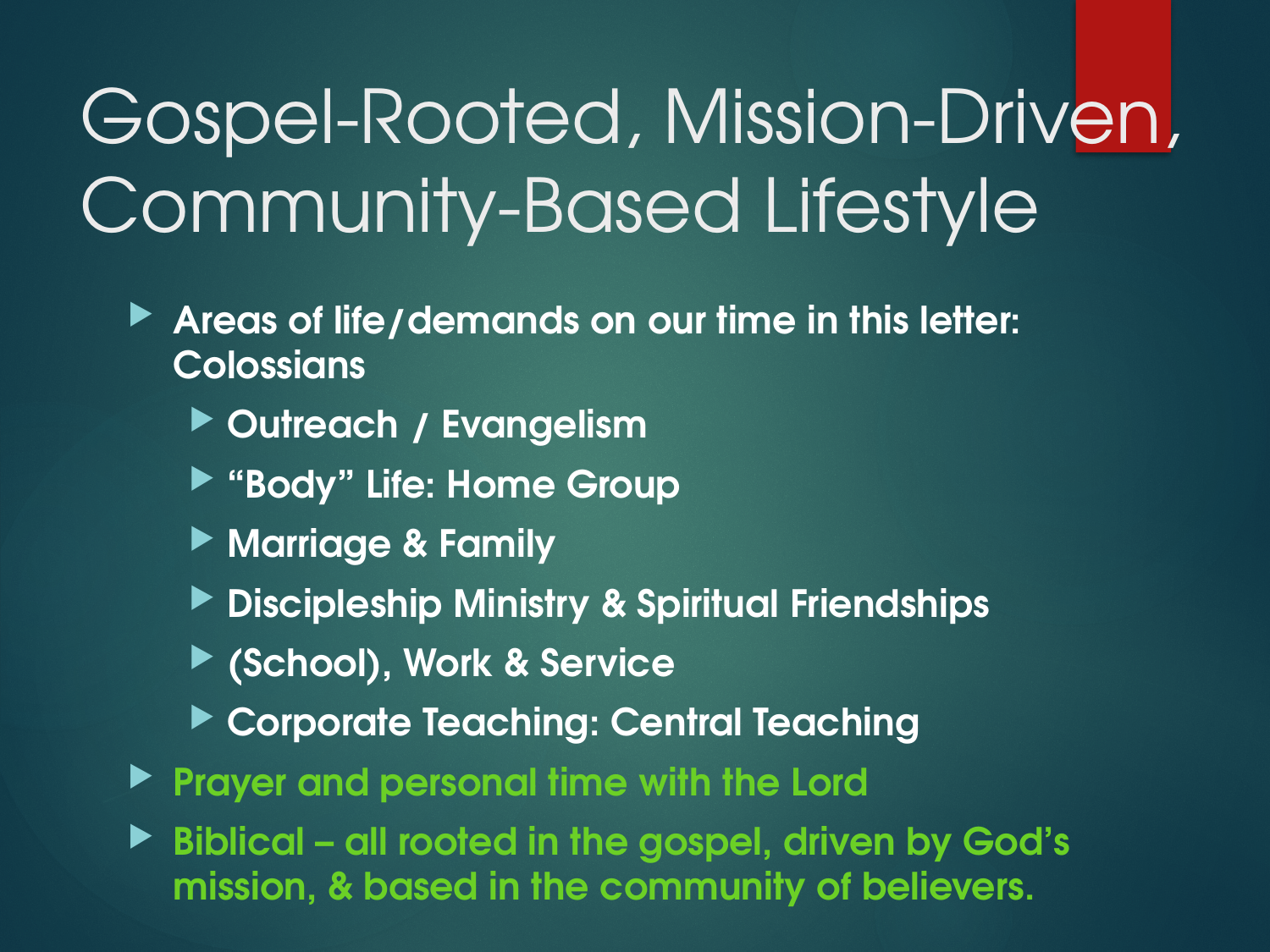

# Gospel-Rooted, Mission-Driven, Community-Based Lifestyle
Areas of life/demands on our time in this letter:  Colossians
Outreach / Evangelism
“Body” Life: Home Group
Marriage & Family
Discipleship Ministry & Spiritual Friendships
(School), Work & Service
Corporate Teaching: Central Teaching
Prayer and personal time with the Lord
Biblical – all rooted in the gospel, driven by God’s mission, & based in the community of believers.